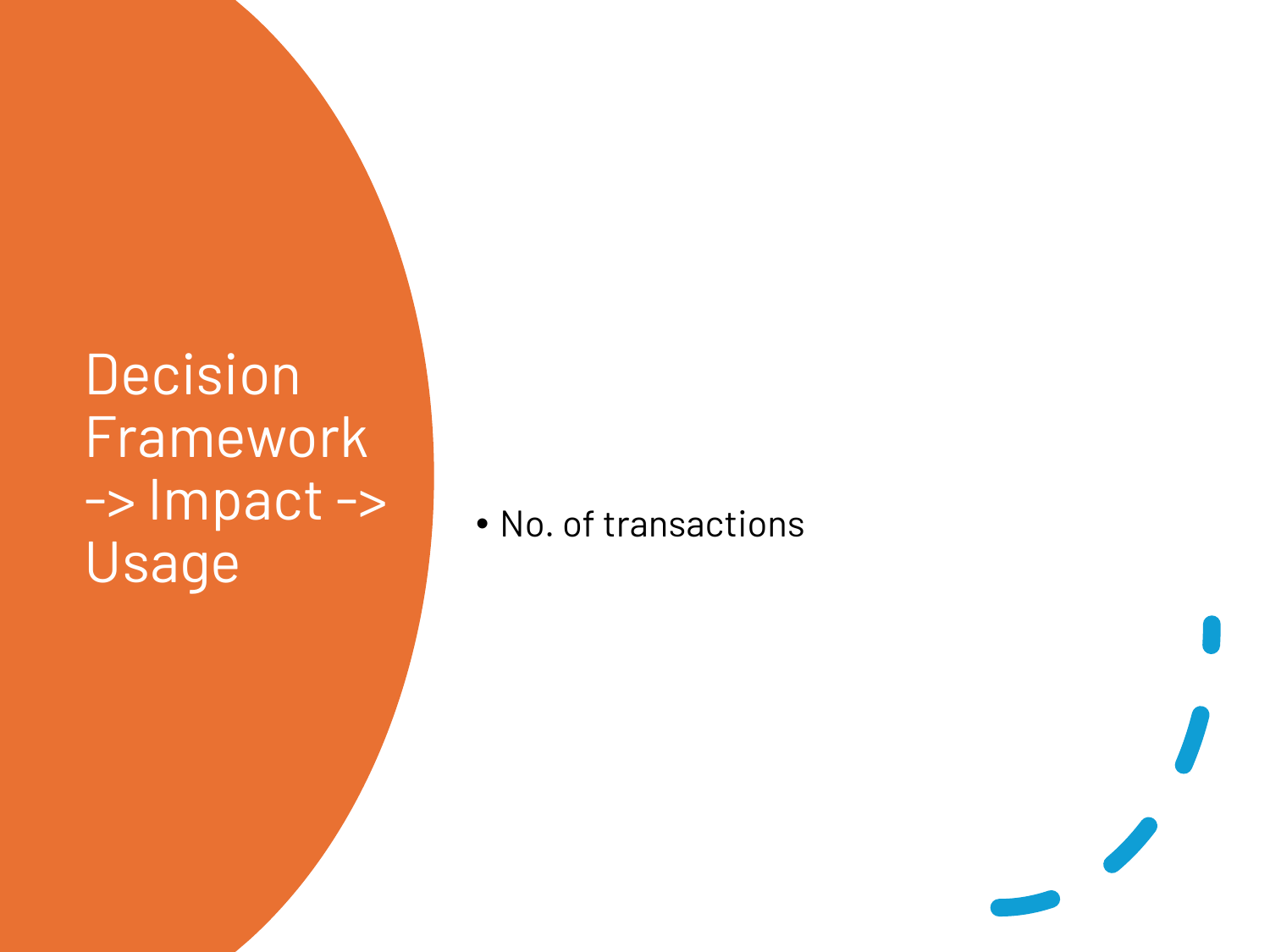

No. of transactions
# Decision Framework -> Impact -> Usage